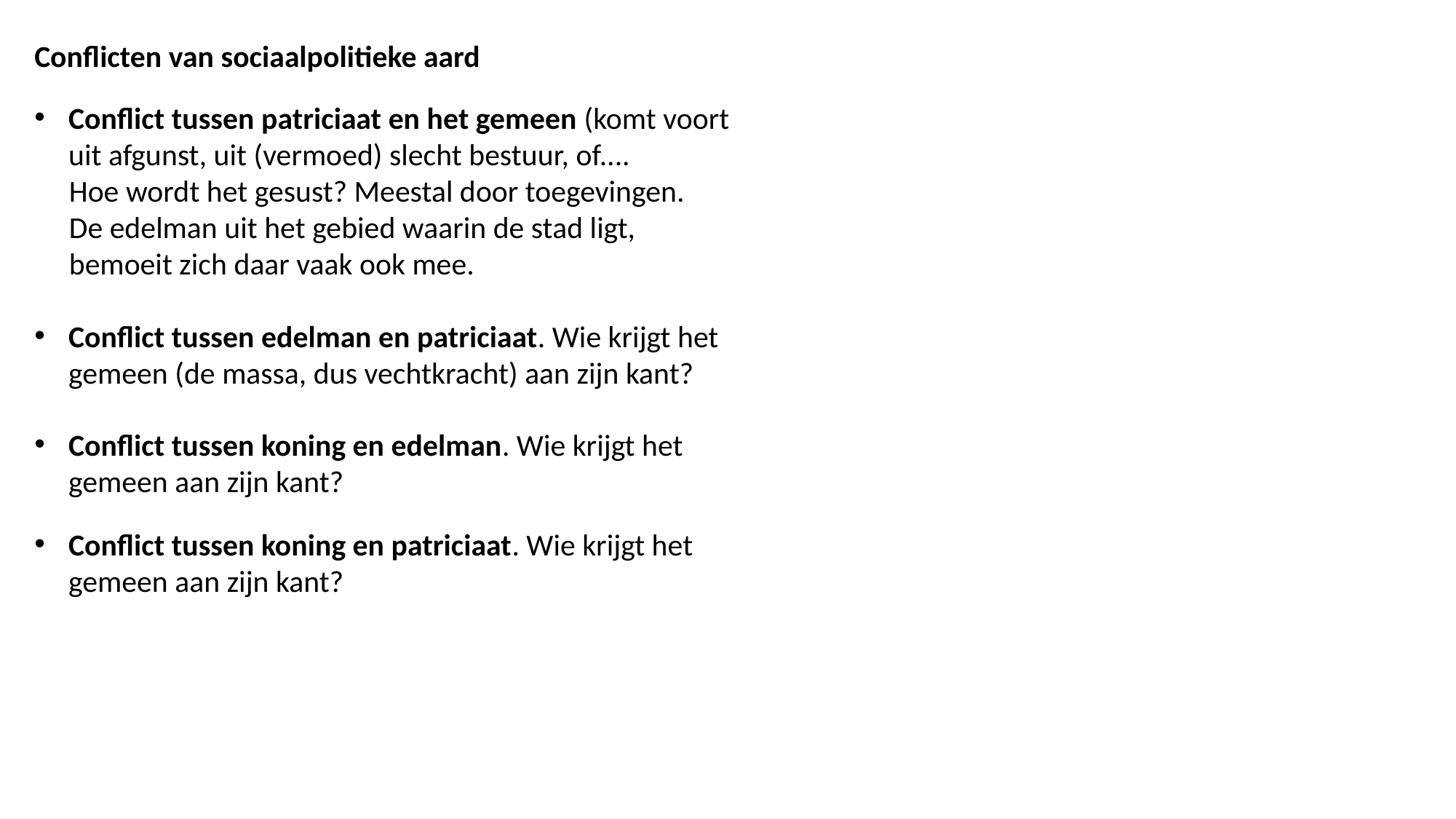

Conflicten van sociaalpolitieke aard
Conflict tussen patriciaat en het gemeen (komt voort uit afgunst, uit (vermoed) slecht bestuur, of....
     Hoe wordt het gesust? Meestal door toegevingen.
     De edelman uit het gebied waarin de stad ligt,
     bemoeit zich daar vaak ook mee.
Conflict tussen edelman en patriciaat. Wie krijgt het gemeen (de massa, dus vechtkracht) aan zijn kant?
Conflict tussen koning en edelman. Wie krijgt het gemeen aan zijn kant?
Conflict tussen koning en patriciaat. Wie krijgt het gemeen aan zijn kant?